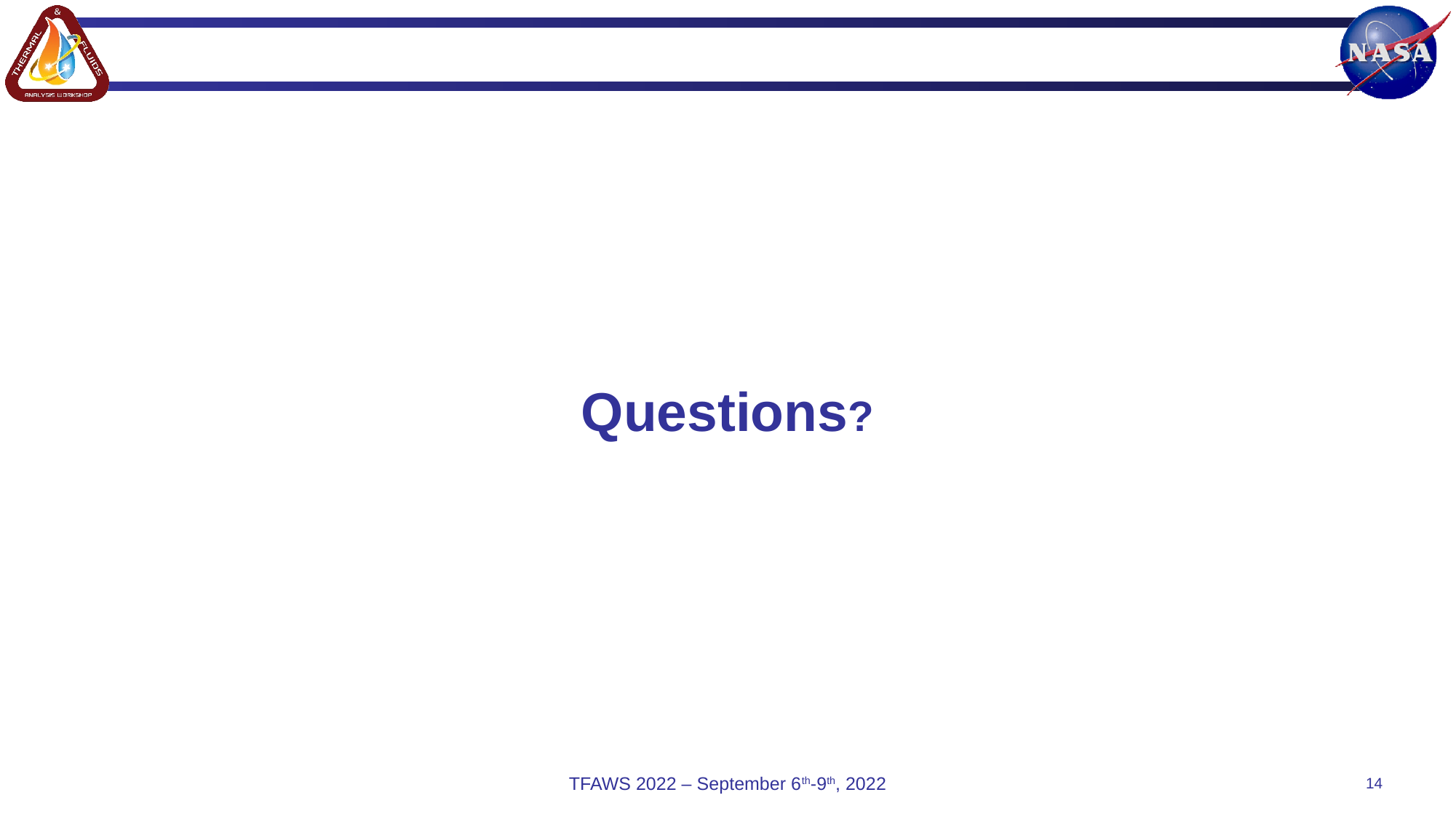

# Questions?
TFAWS 2022 – September 6th-9th, 2022
14